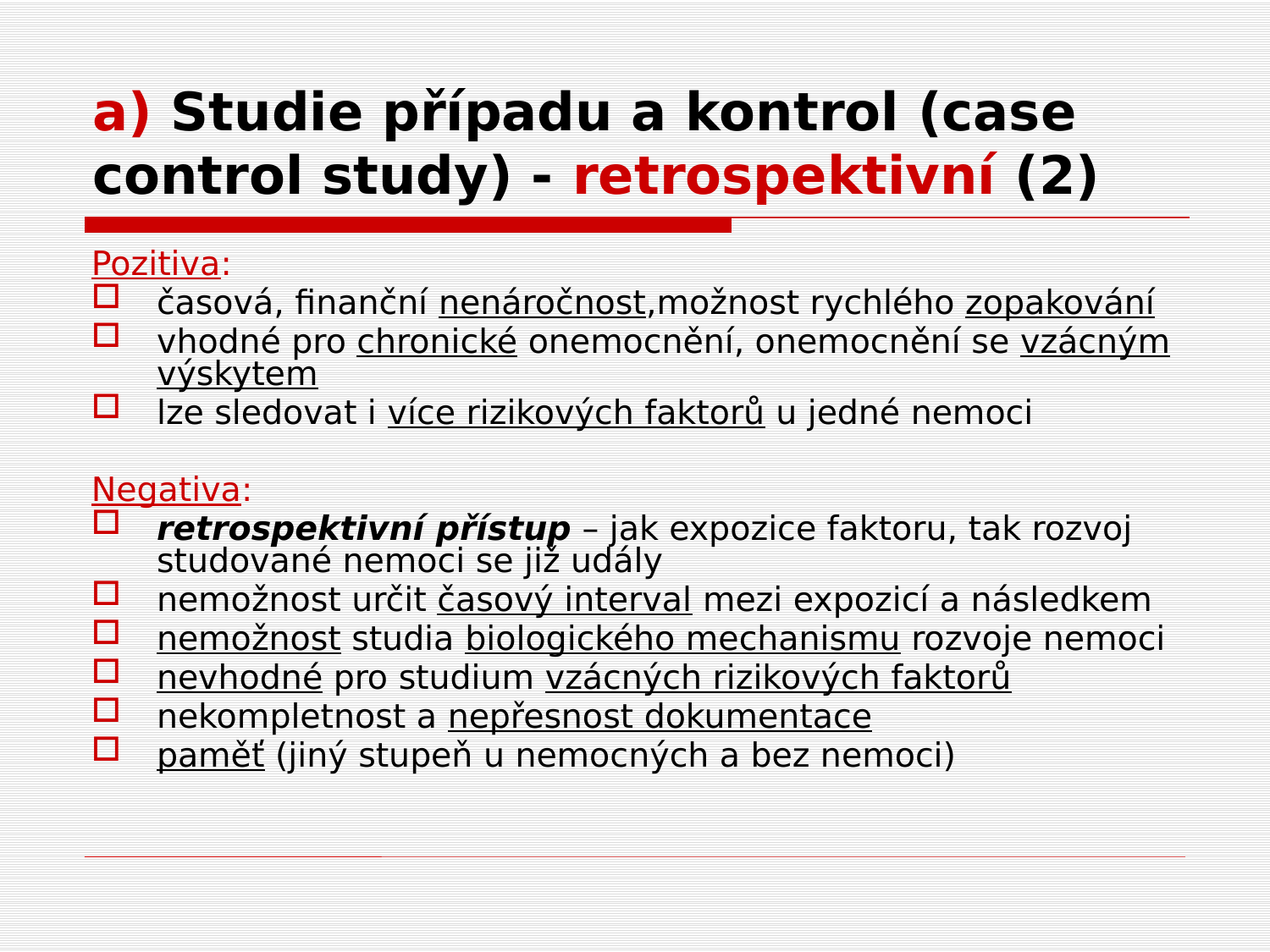

# a) Studie případu a kontrol (case control study) - retrospektivní (2)
Pozitiva:
časová, finanční nenáročnost,možnost rychlého zopakování
vhodné pro chronické onemocnění, onemocnění se vzácným výskytem
lze sledovat i více rizikových faktorů u jedné nemoci

Negativa:
retrospektivní přístup – jak expozice faktoru, tak rozvoj studované nemoci se již udály
nemožnost určit časový interval mezi expozicí a následkem
nemožnost studia biologického mechanismu rozvoje nemoci
nevhodné pro studium vzácných rizikových faktorů
nekompletnost a nepřesnost dokumentace
paměť (jiný stupeň u nemocných a bez nemoci)